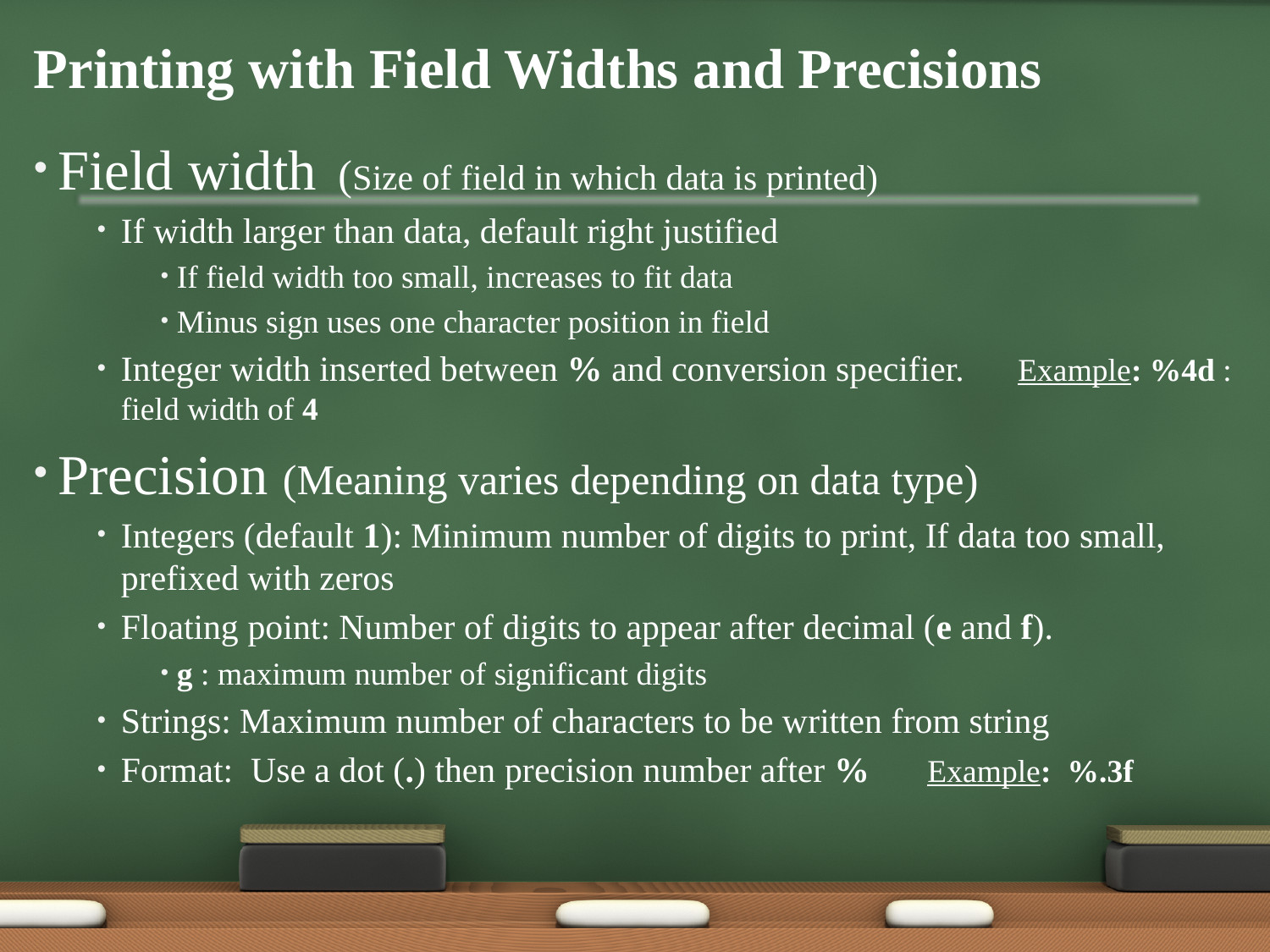

# Printing with Field Widths and Precisions
Field width  (Size of field in which data is printed)
If width larger than data, default right justified
If field width too small, increases to fit data
Minus sign uses one character position in field
Integer width inserted between % and conversion specifier.      Example: %4d :  field width of 4
Precision (Meaning varies depending on data type)
Integers (default 1): Minimum number of digits to print, If data too small, prefixed with zeros
Floating point: Number of digits to appear after decimal (e and f).
g : maximum number of significant digits
Strings: Maximum number of characters to be written from string
Format:  Use a dot (.) then precision number after %	     Example:  %.3f